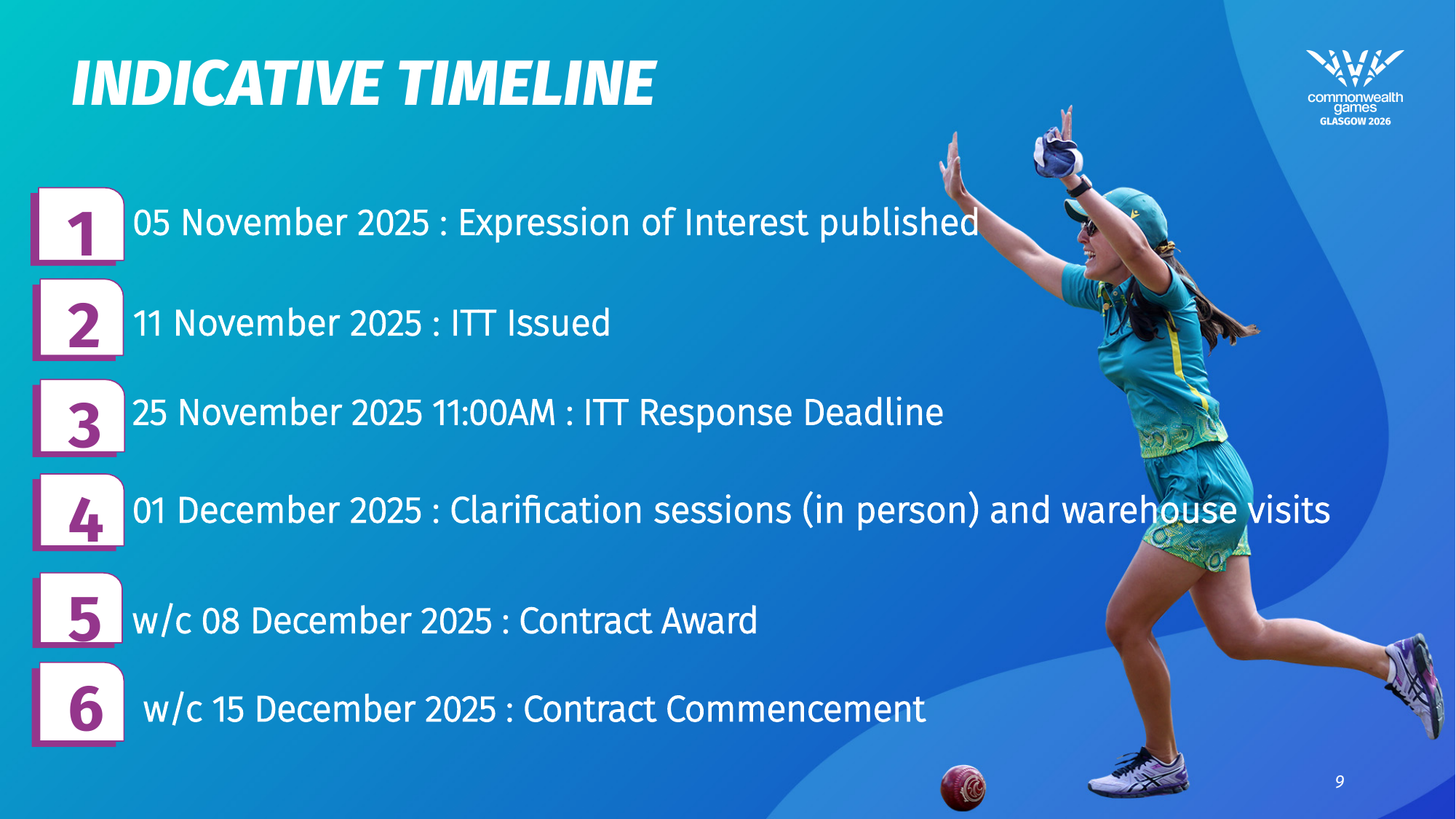

# Indicative timeline

1
05 November 2025 : Expression of Interest published

2
11 November 2025 : ITT Issued

3
25 November 2025 11:00AM : ITT Response Deadline

4
01 December 2025 : Clarification sessions (in person) and warehouse visits

5
w/c 08 December 2025 : Contract Award

6
w/c 15 December 2025 : Contract Commencement
9